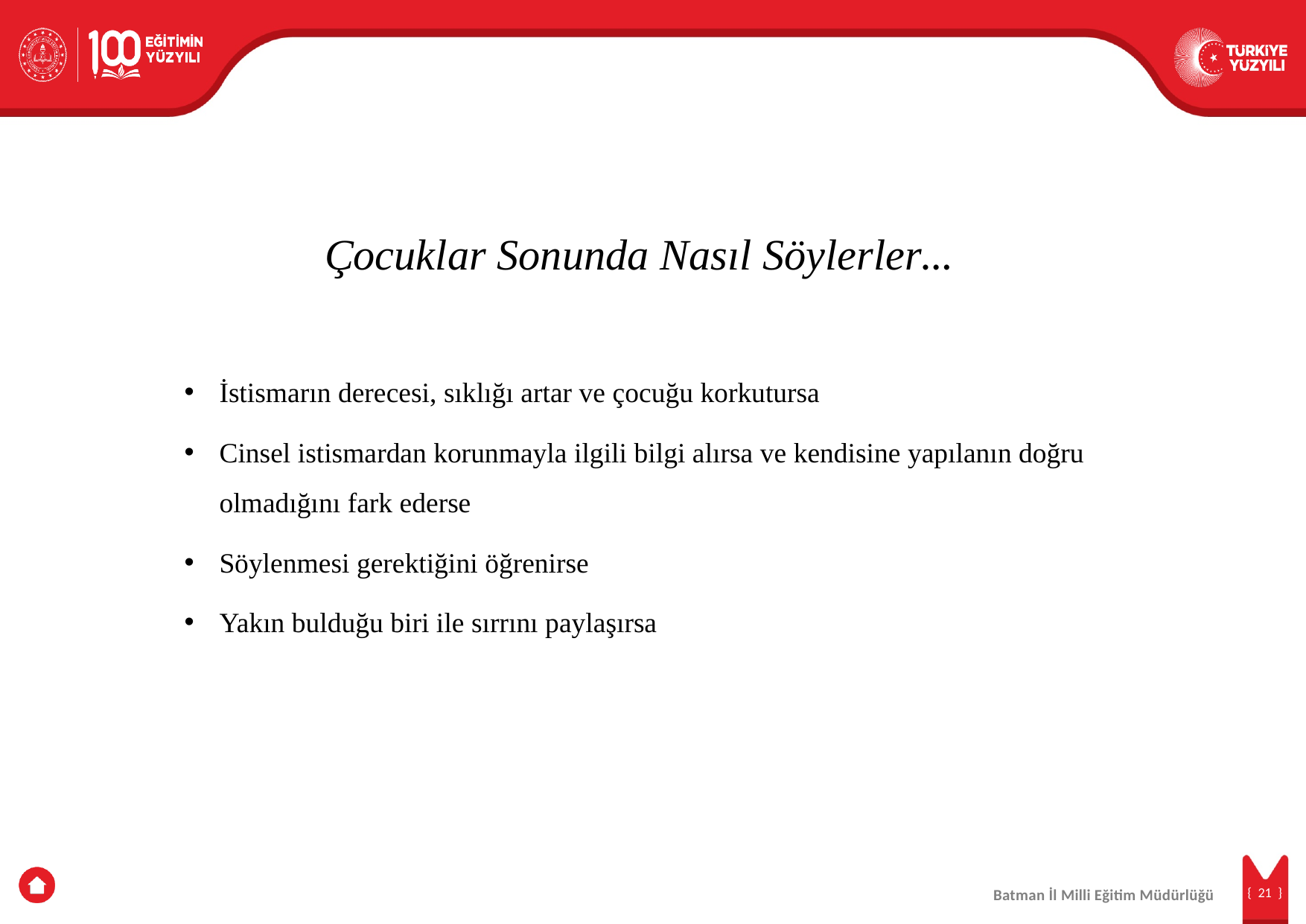

Çocuklar Sonunda Nasıl Söylerler…
İstismarın derecesi, sıklığı artar ve çocuğu korkutursa
Cinsel istismardan korunmayla ilgili bilgi alırsa ve kendisine yapılanın doğru olmadığını fark ederse
Söylenmesi gerektiğini öğrenirse
Yakın bulduğu biri ile sırrını paylaşırsa